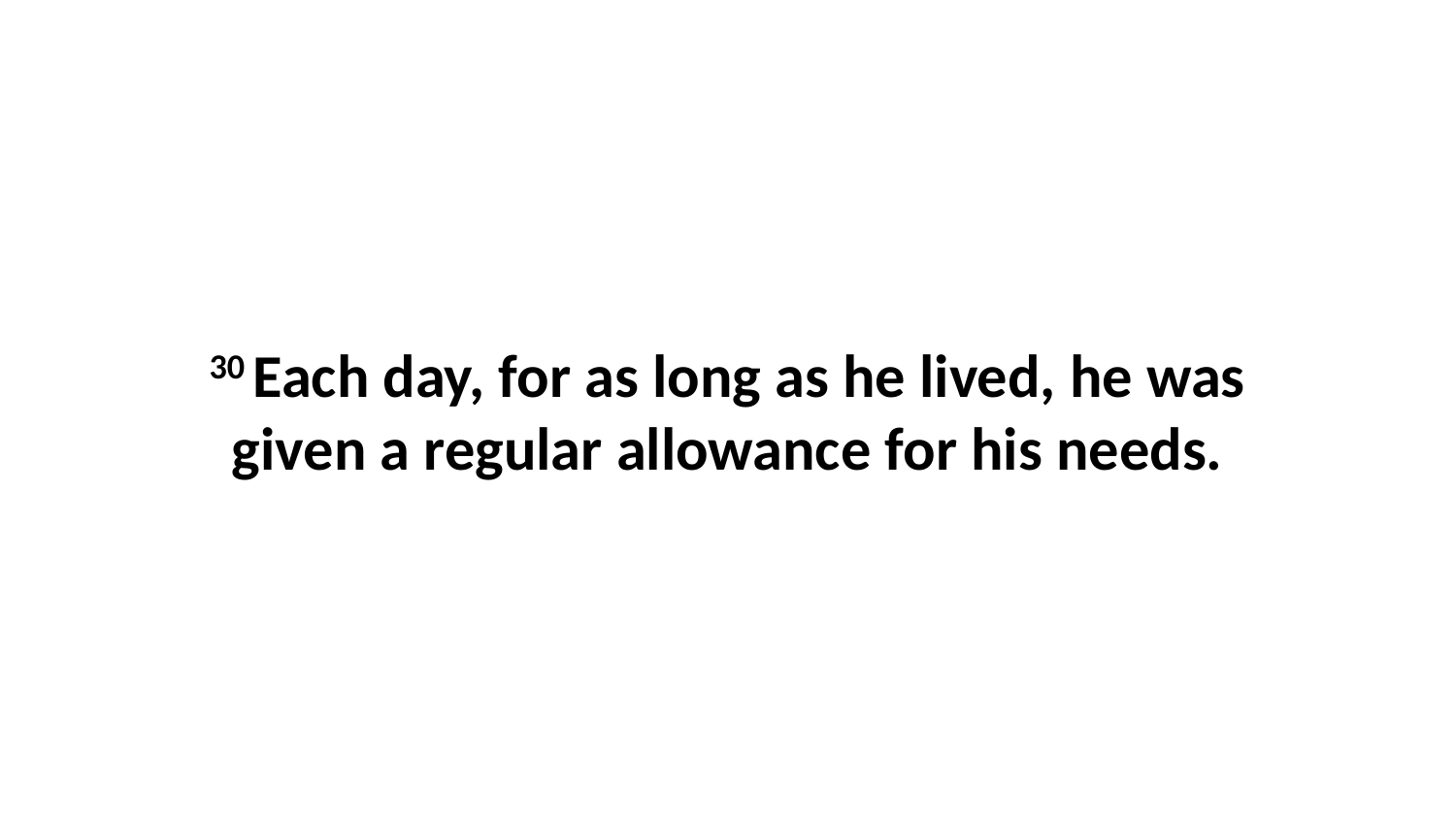

30 Each day, for as long as he lived, he was given a regular allowance for his needs.